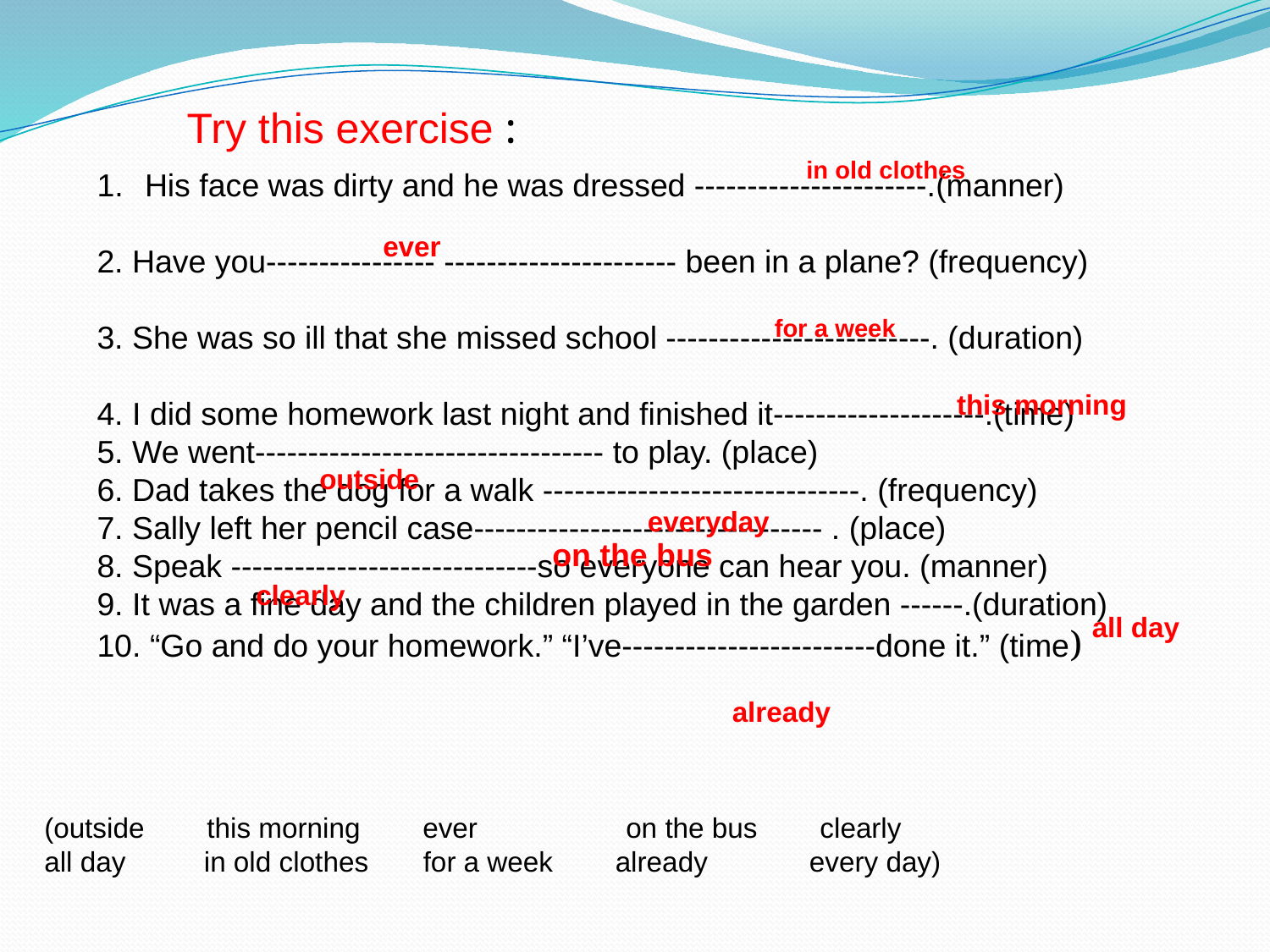

Try this exercise :
in old clothes
His face was dirty and he was dressed ----------------------.(manner)

2. Have you---------------- ---------------------- been in a plane? (frequency)

3. She was so ill that she missed school -------------------------. (duration)

4. I did some homework last night and finished it--------------------.(time)
5. We went--------------------------------- to play. (place)
6. Dad takes the dog for a walk ------------------------------. (frequency)
7. Sally left her pencil case--------------------------------- . (place)
8. Speak -----------------------------so everyone can hear you. (manner)
9. It was a fine day and the children played in the garden ------.(duration)
10. “Go and do your homework.” “I’ve------------------------done it.” (time)
ever
for a week
this morning
outside
everyday
on the bus
clearly
all day
already
(outside        this morning        ever                   on the bus        clearly
all day          in old clothes       for a week        already             every day)